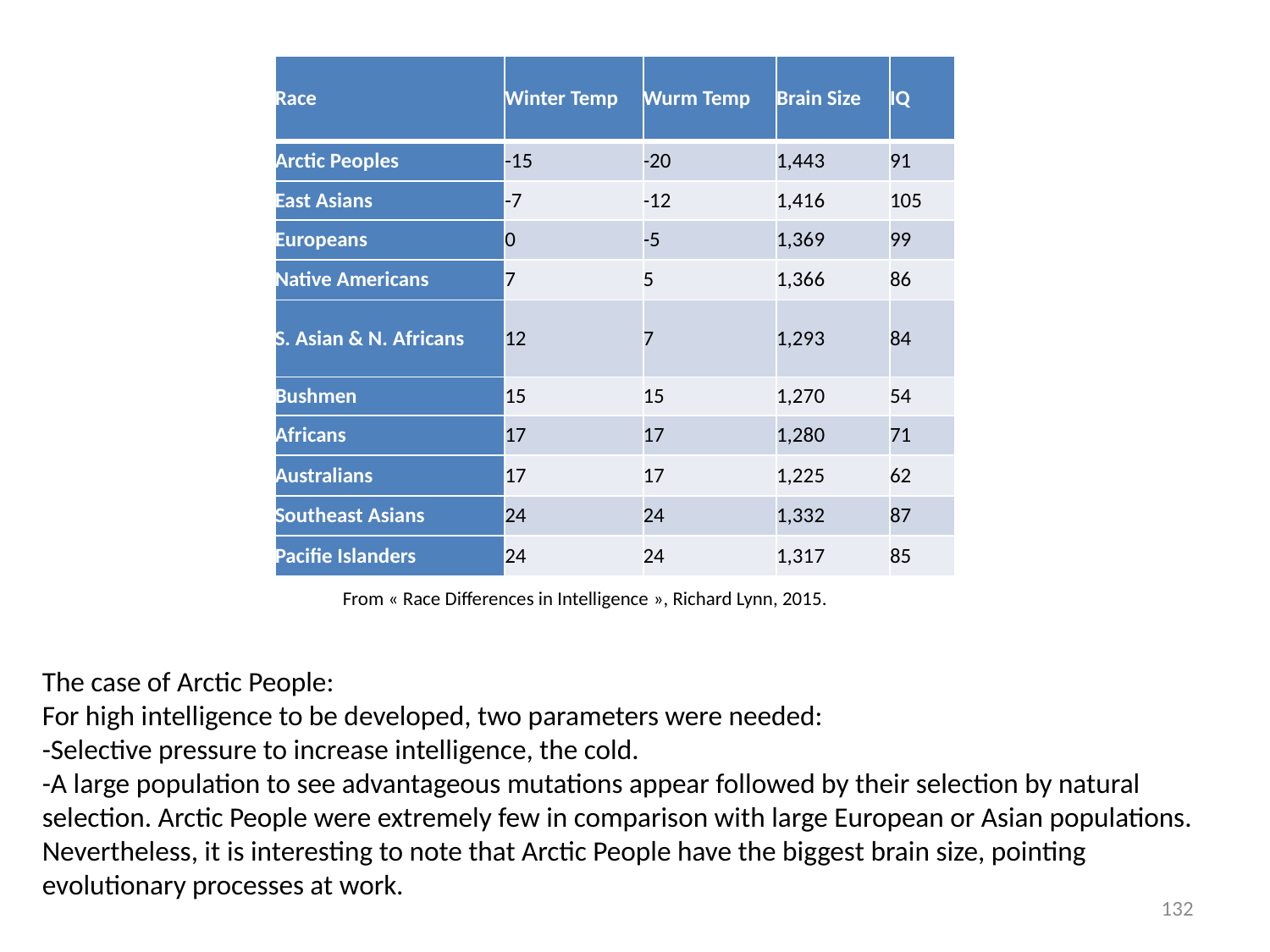

| Race | Winter Temp | Wurm Temp | Brain Size | IQ |
| --- | --- | --- | --- | --- |
| Arctic Peoples | -15 | -20 | 1,443 | 91 |
| East Asians | -7 | -12 | 1,416 | 105 |
| Europeans | 0 | -5 | 1,369 | 99 |
| Native Americans | 7 | 5 | 1,366 | 86 |
| S. Asian & N. Africans | 12 | 7 | 1,293 | 84 |
| Bushmen | 15 | 15 | 1,270 | 54 |
| Africans | 17 | 17 | 1,280 | 71 |
| Australians | 17 | 17 | 1,225 | 62 |
| Southeast Asians | 24 | 24 | 1,332 | 87 |
| Pacifie Islanders | 24 | 24 | 1,317 | 85 |
From « Race Differences in Intelligence », Richard Lynn, 2015.
The case of Arctic People:
For high intelligence to be developed, two parameters were needed:
-Selective pressure to increase intelligence, the cold.
-A large population to see advantageous mutations appear followed by their selection by natural selection. Arctic People were extremely few in comparison with large European or Asian populations.
Nevertheless, it is interesting to note that Arctic People have the biggest brain size, pointing evolutionary processes at work.
132